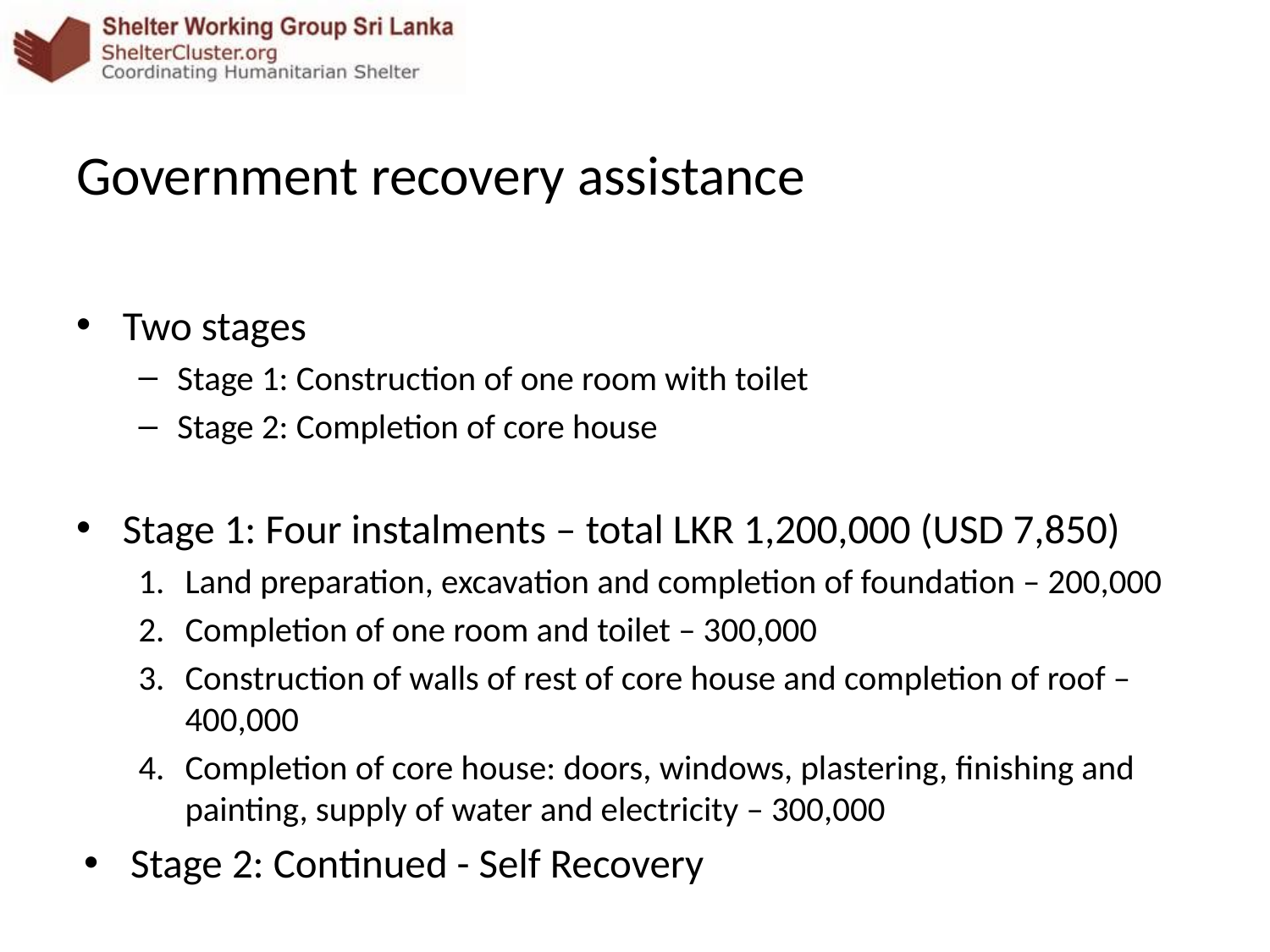

Government recovery assistance

Two stages
Stage 1: Construction of one room with toilet
Stage 2: Completion of core house

Stage 1: Four instalments – total LKR 1,200,000 (USD 7,850)
Land preparation, excavation and completion of foundation – 200,000
Completion of one room and toilet – 300,000
Construction of walls of rest of core house and completion of roof – 400,000
Completion of core house: doors, windows, plastering, finishing and painting, supply of water and electricity – 300,000
Stage 2: Continued - Self Recovery